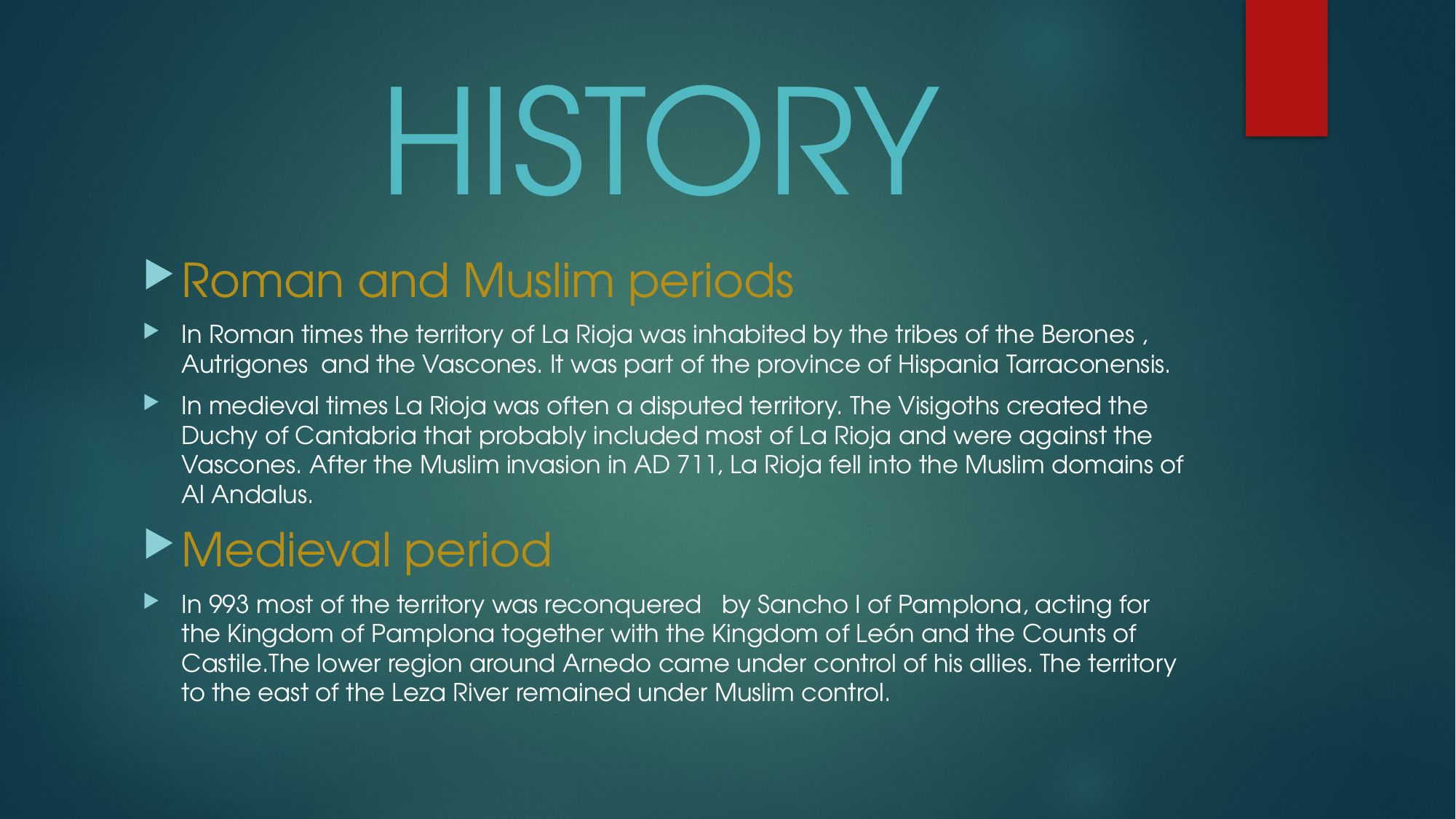

# HISTORY
Roman and Muslim periods
In Roman times the territory of La Rioja was inhabited by the tribes of the Berones , Autrigones  and the Vascones. It was part of the province of Hispania Tarraconensis.
In medieval times La Rioja was often a disputed territory. The Visigoths created the Duchy of Cantabria that probably included most of La Rioja and were against the Vascones. After the Muslim invasion in AD 711, La Rioja fell into the Muslim domains of Al Andalus.
Medieval period
In 993 most of the territory was reconquered   by Sancho I of Pamplona, acting for the Kingdom of Pamplona together with the Kingdom of León and the Counts of Castile.The lower region around Arnedo came under control of his allies. The territory to the east of the Leza River remained under Muslim control.